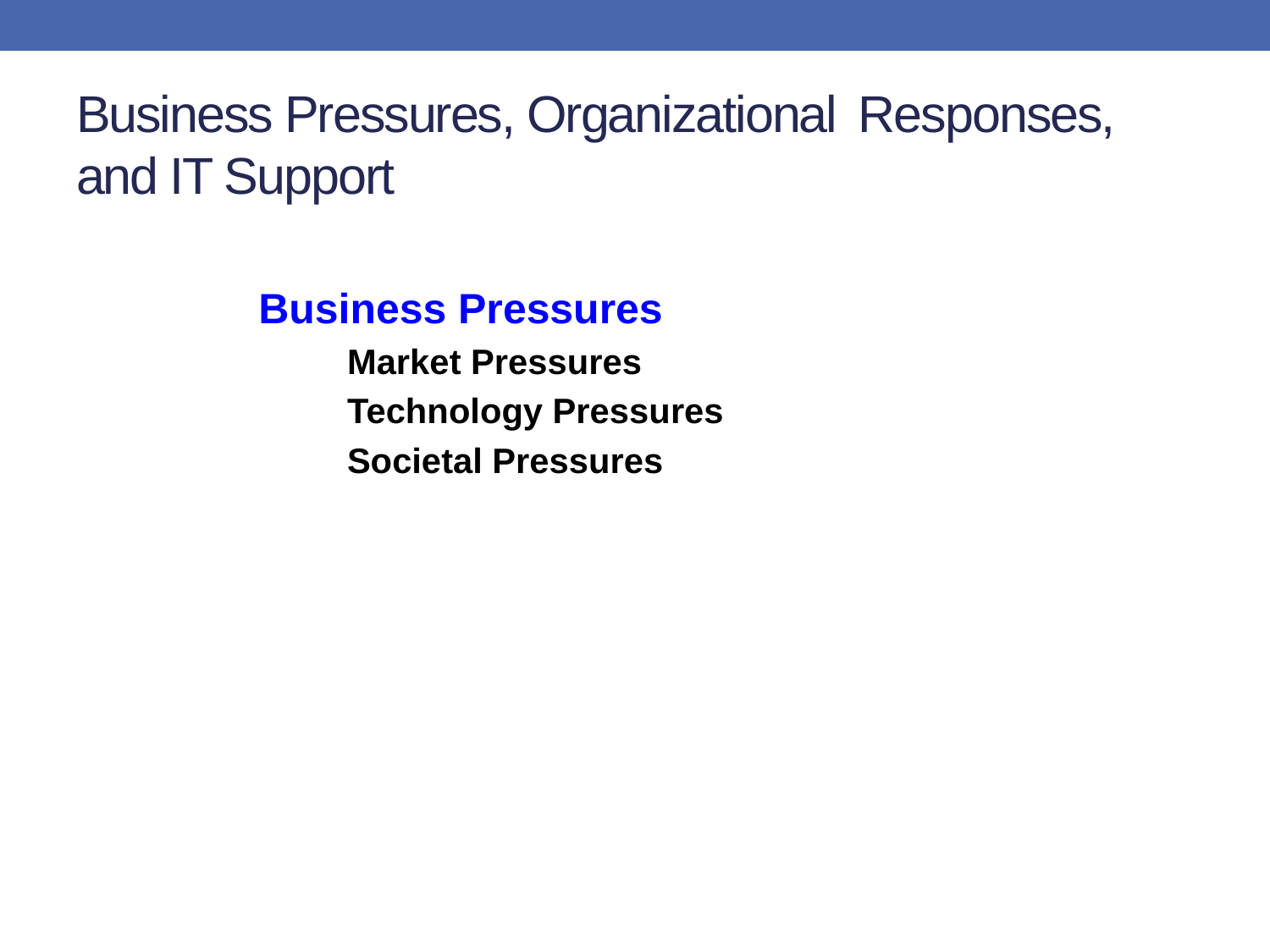

# Business Pressures, Organizational 	Responses, and IT Support
  Business Pressures
     Market Pressures
     Technology Pressures
     Societal Pressures